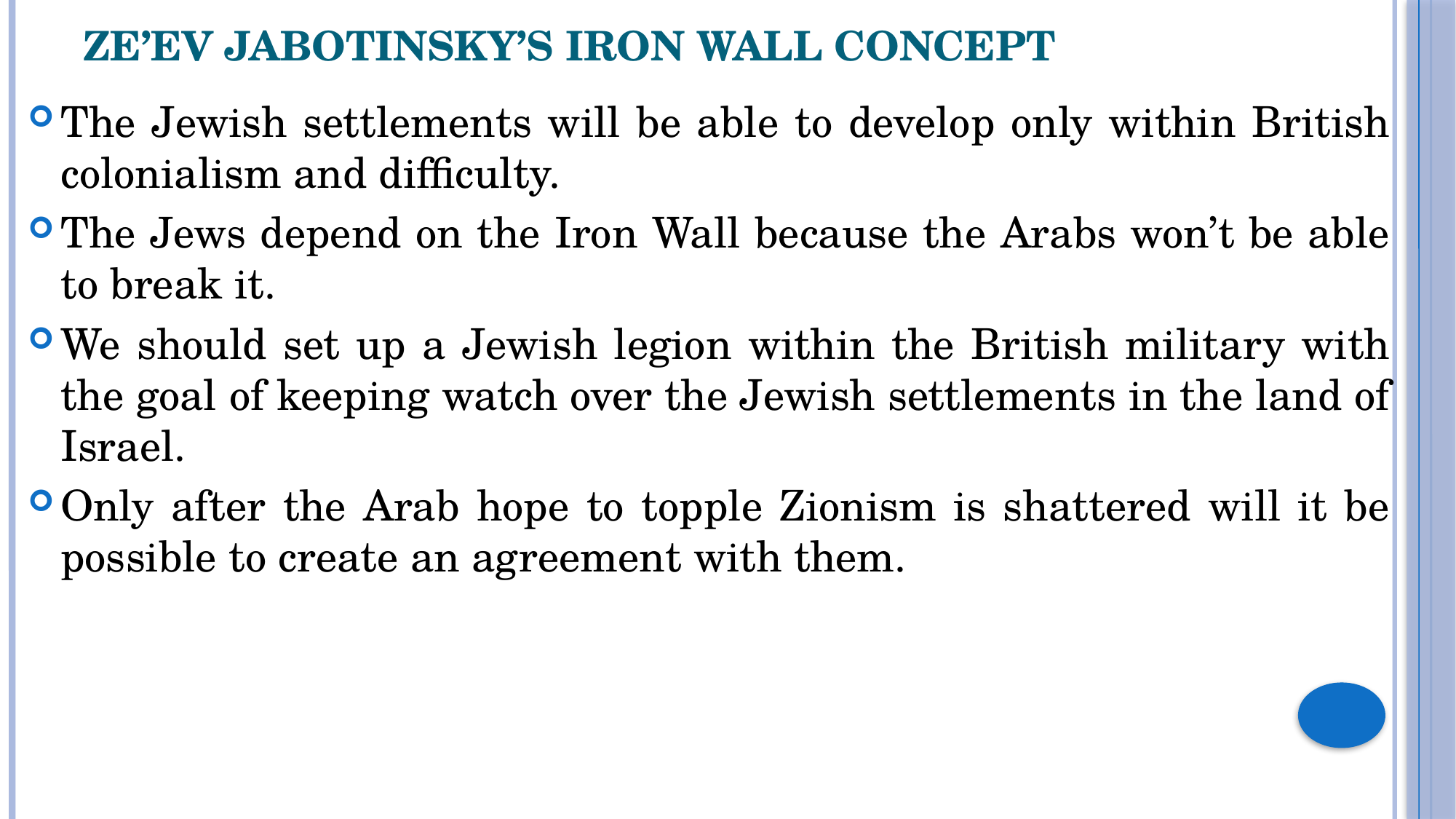

# Ze’ev Jabotinsky’s Iron Wall Concept
The Jewish settlements will be able to develop only within British colonialism and difficulty.
The Jews depend on the Iron Wall because the Arabs won’t be able to break it.
We should set up a Jewish legion within the British military with the goal of keeping watch over the Jewish settlements in the land of Israel.
Only after the Arab hope to topple Zionism is shattered will it be possible to create an agreement with them.